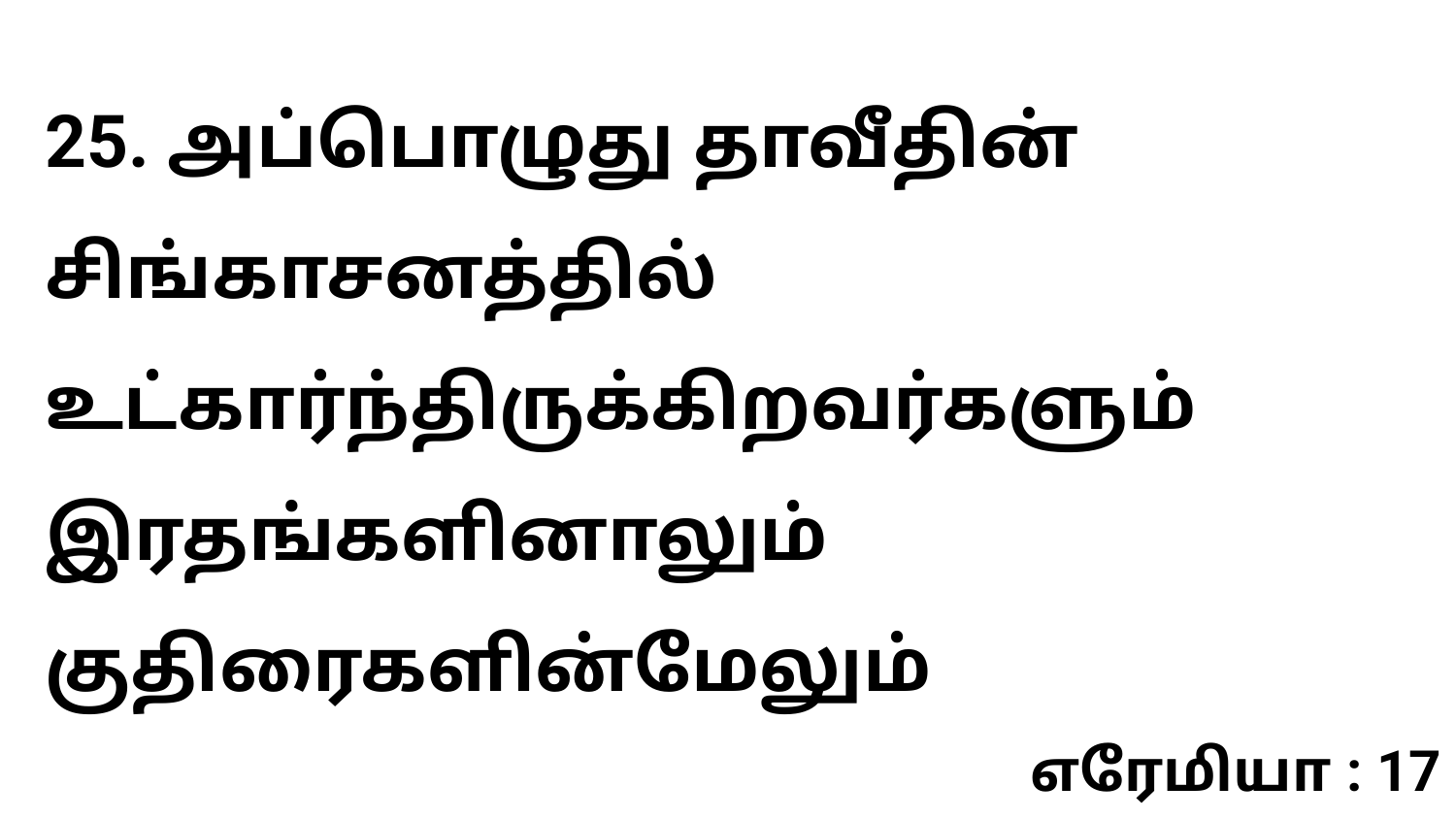

25. அப்பொழுது தாவீதின் சிங்காசனத்தில் உட்கார்ந்திருக்கிறவர்களும் இரதங்களினாலும் குதிரைகளின்மேலும்
எரேமியா : 17